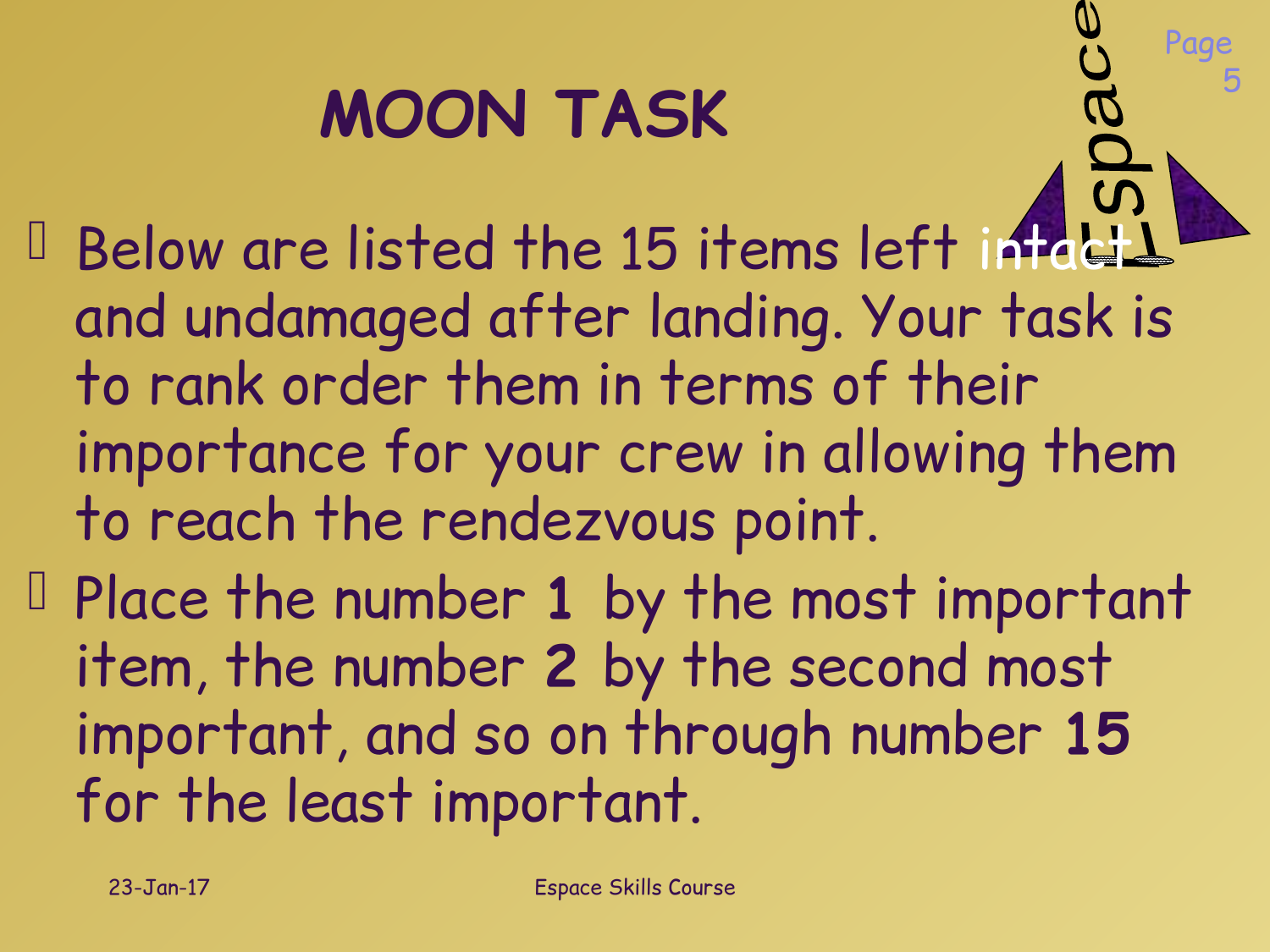

Page 5
# MOON TASK
Below are listed the 15 items left intact and undamaged after landing. Your task is to rank order them in terms of their importance for your crew in allowing them to reach the rendezvous point.
Place the number 1 by the most important item, the number 2 by the second most important, and so on through number 15 for the least important.
23-Jan-17
Espace Skills Course